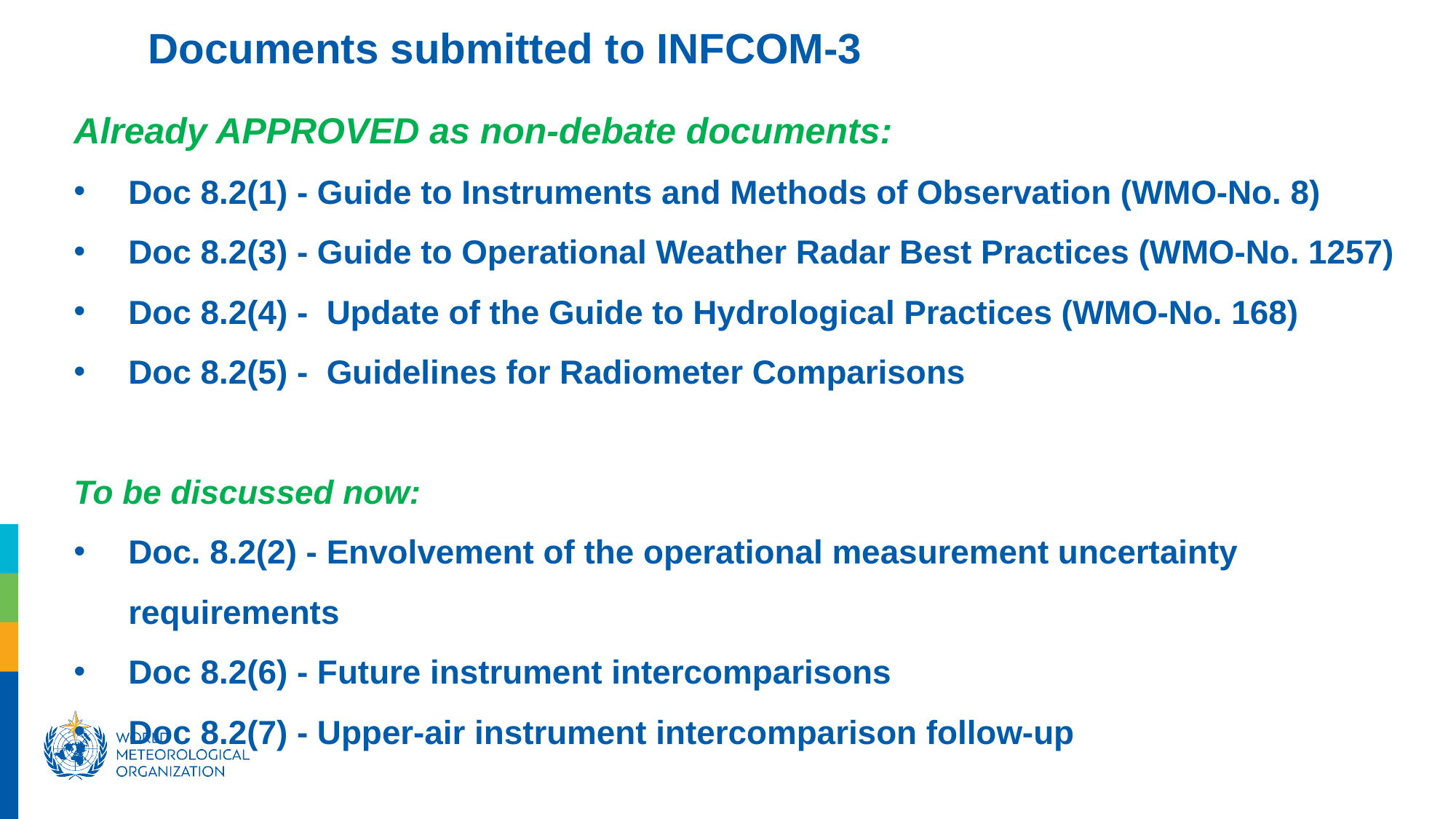

Documents submitted to INFCOM-3
Already APPROVED as non-debate documents:
Doc 8.2(1) - Guide to Instruments and Methods of Observation (WMO-No. 8)
Doc 8.2(3) - Guide to Operational Weather Radar Best Practices (WMO-No. 1257)
Doc 8.2(4) -  Update of the Guide to Hydrological Practices (WMO-No. 168)
Doc 8.2(5) -  Guidelines for Radiometer Comparisons

To be discussed now:
Doc. 8.2(2) - Envolvement of the operational measurement uncertainty requirements
Doc 8.2(6) - Future instrument intercomparisons
Doc 8.2(7) - Upper-air instrument intercomparison follow-up